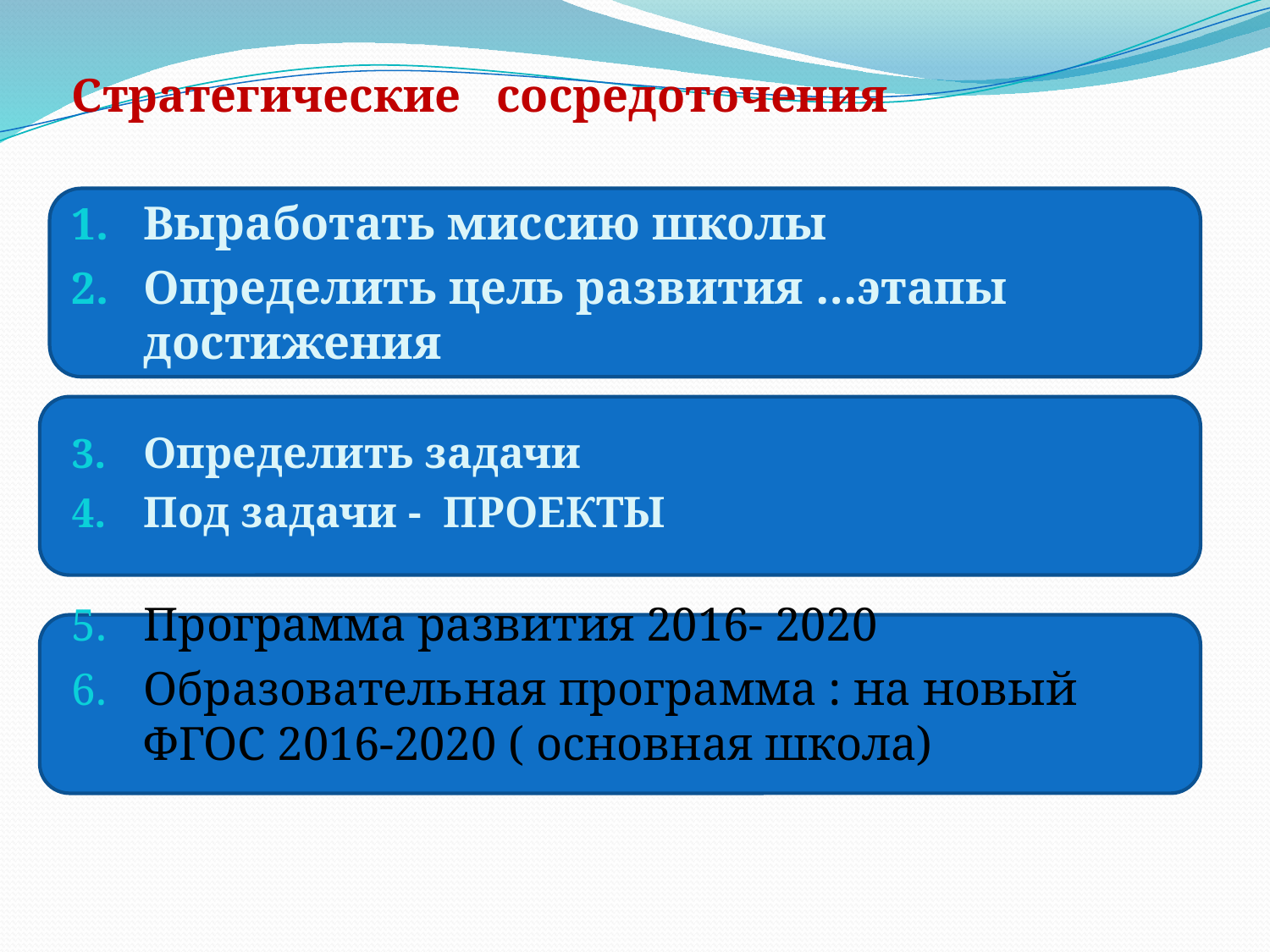

Стратегические   сосредоточения

Выработать миссию школы
Определить цель развития …этапы достижения

Определить задачи
Под задачи -  ПРОЕКТЫ

Программа развития 2016- 2020
Образовательная программа : на новый ФГОС 2016-2020 ( основная школа)
#